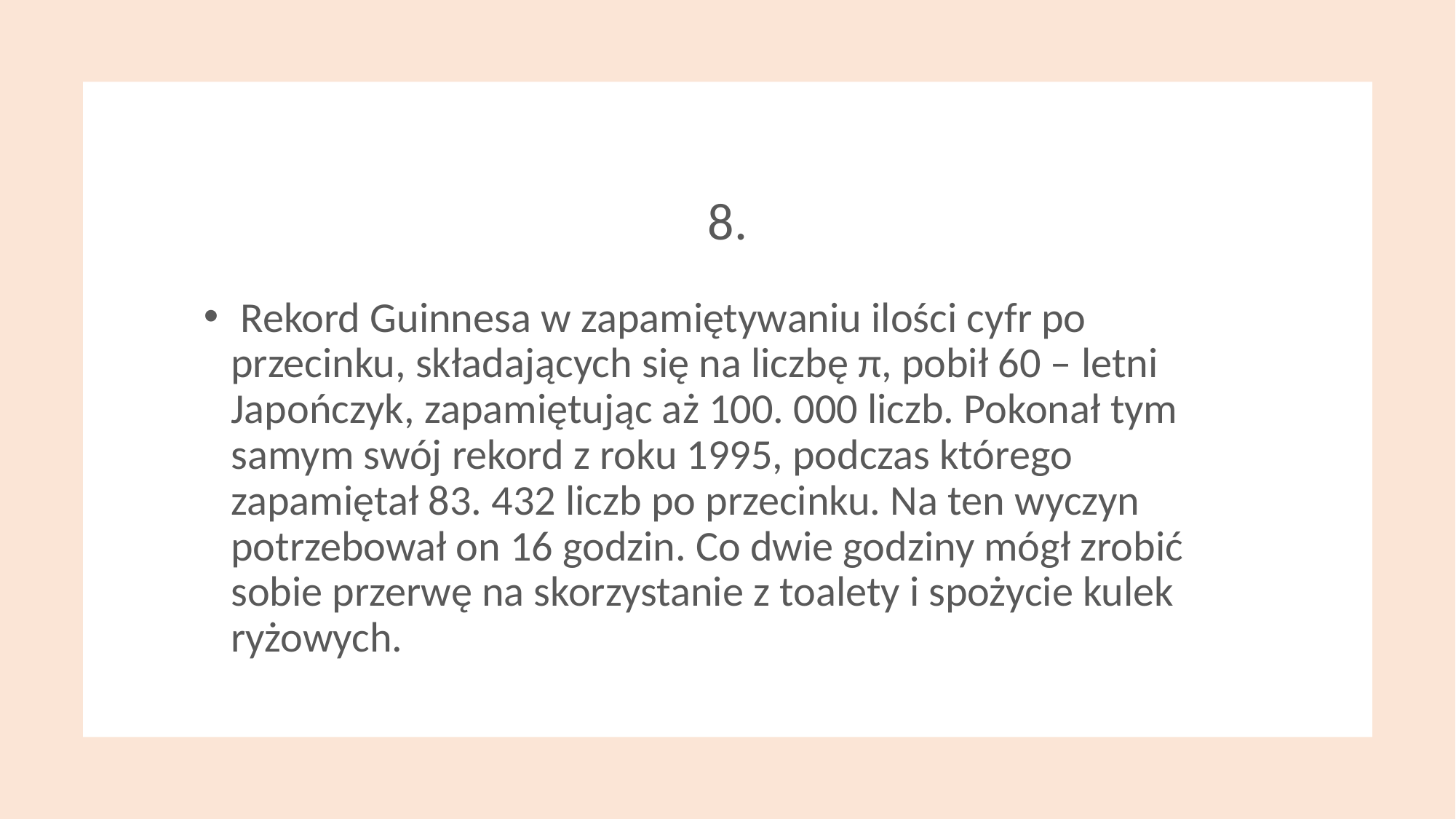

# 8.
 Rekord Guinnesa w zapamiętywaniu ilości cyfr po przecinku, składających się na liczbę π, pobił 60 – letni Japończyk, zapamiętując aż 100. 000 liczb. Pokonał tym samym swój rekord z roku 1995, podczas którego zapamiętał 83. 432 liczb po przecinku. Na ten wyczyn potrzebował on 16 godzin. Co dwie godziny mógł zrobić sobie przerwę na skorzystanie z toalety i spożycie kulek ryżowych.